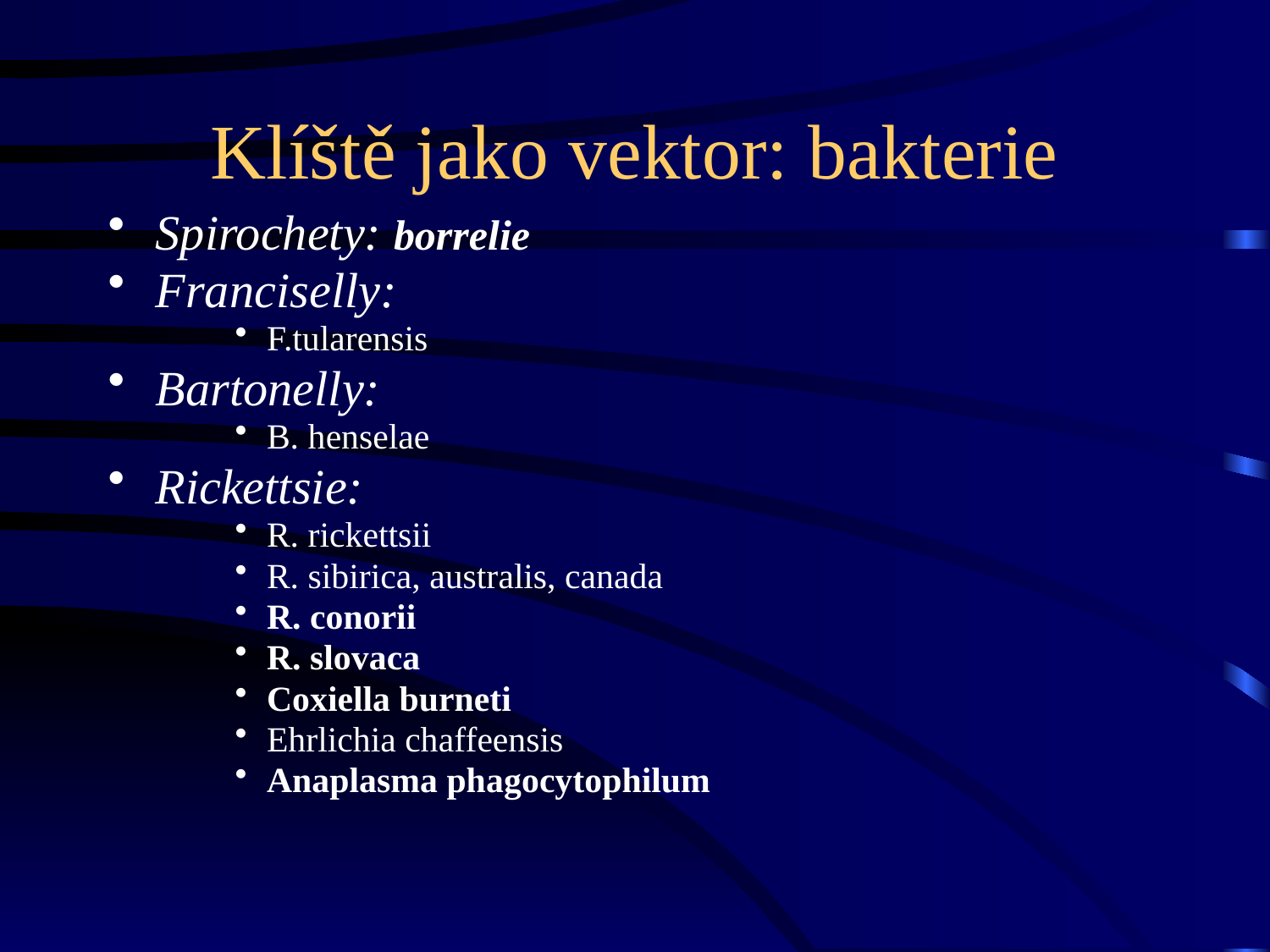

# Klíště jako vektor: bakterie
Spirochety: borrelie
Franciselly:
F.tularensis
Bartonelly:
B. henselae
Rickettsie:
R. rickettsii
R. sibirica, australis, canada
R. conorii
R. slovaca
Coxiella burneti
Ehrlichia chaffeensis
Anaplasma phagocytophilum